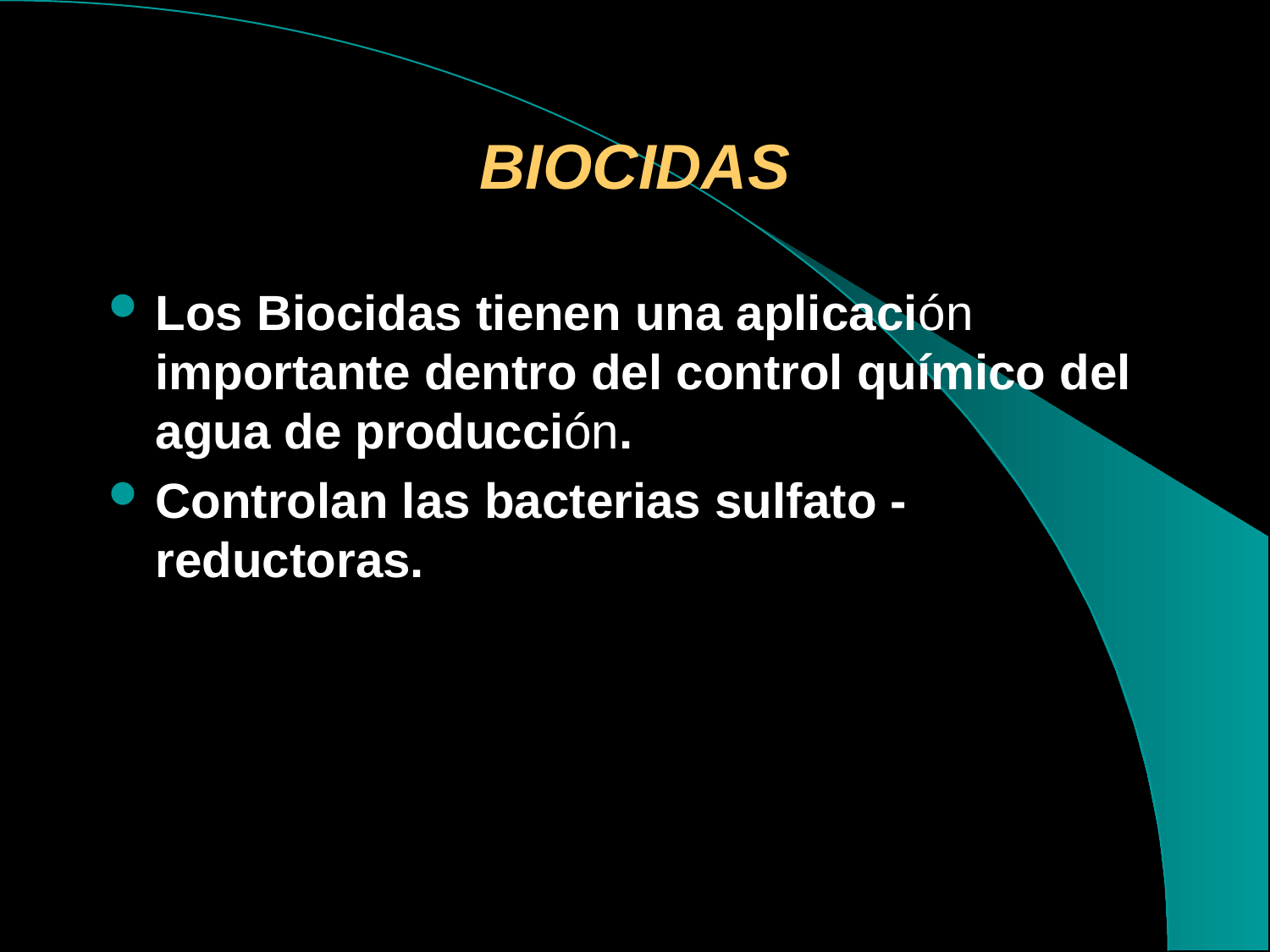

# BIOCIDAS
Los Biocidas tienen una aplicación importante dentro del control químico del agua de producción.
Controlan las bacterias sulfato - reductoras.